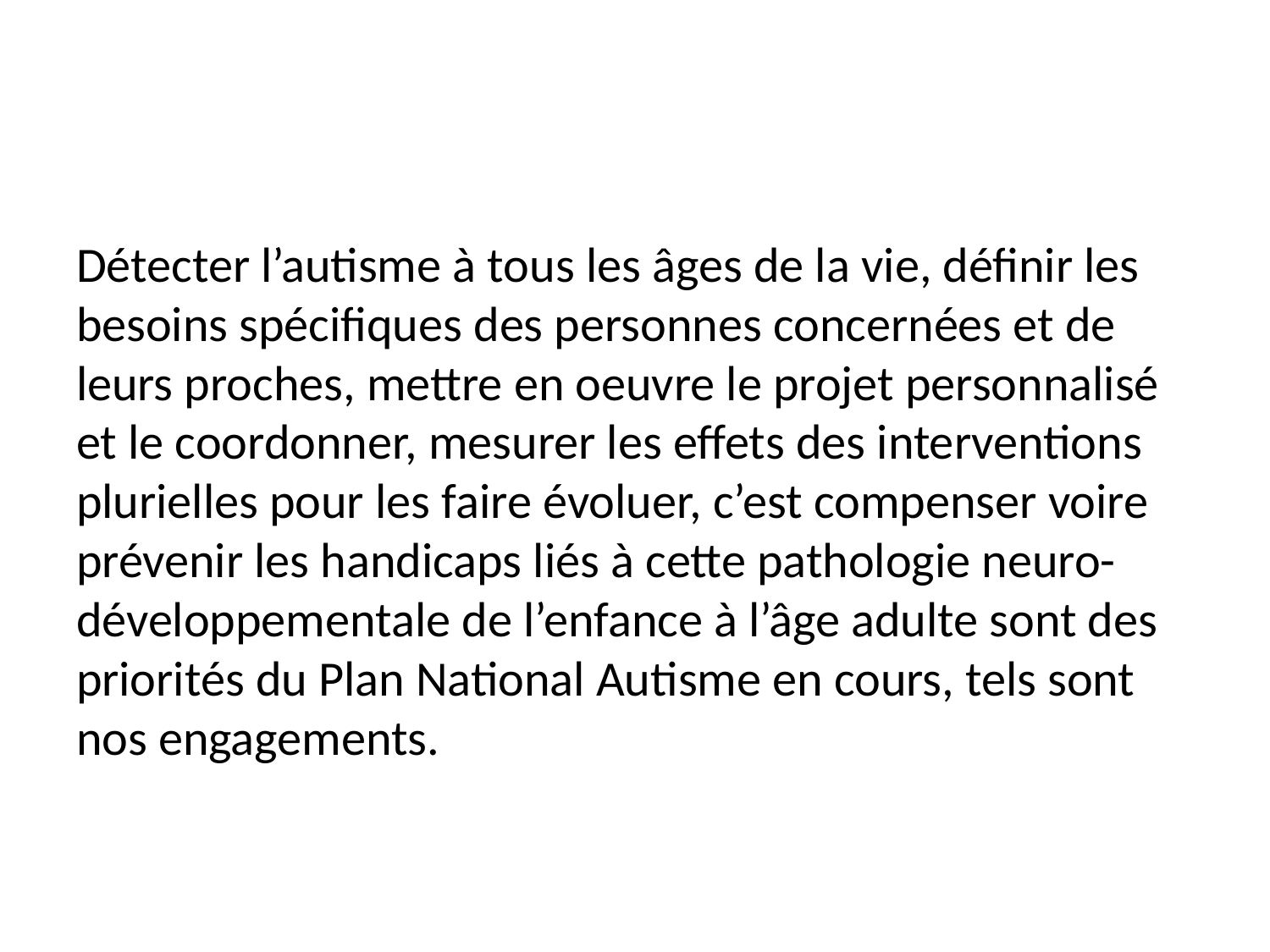

#

Détecter l’autisme à tous les âges de la vie, définir les besoins spécifiques des personnes concernées et de leurs proches, mettre en oeuvre le projet personnalisé et le coordonner, mesurer les effets des interventions plurielles pour les faire évoluer, c’est compenser voire prévenir les handicaps liés à cette pathologie neuro-développementale de l’enfance à l’âge adulte sont des priorités du Plan National Autisme en cours, tels sont nos engagements.